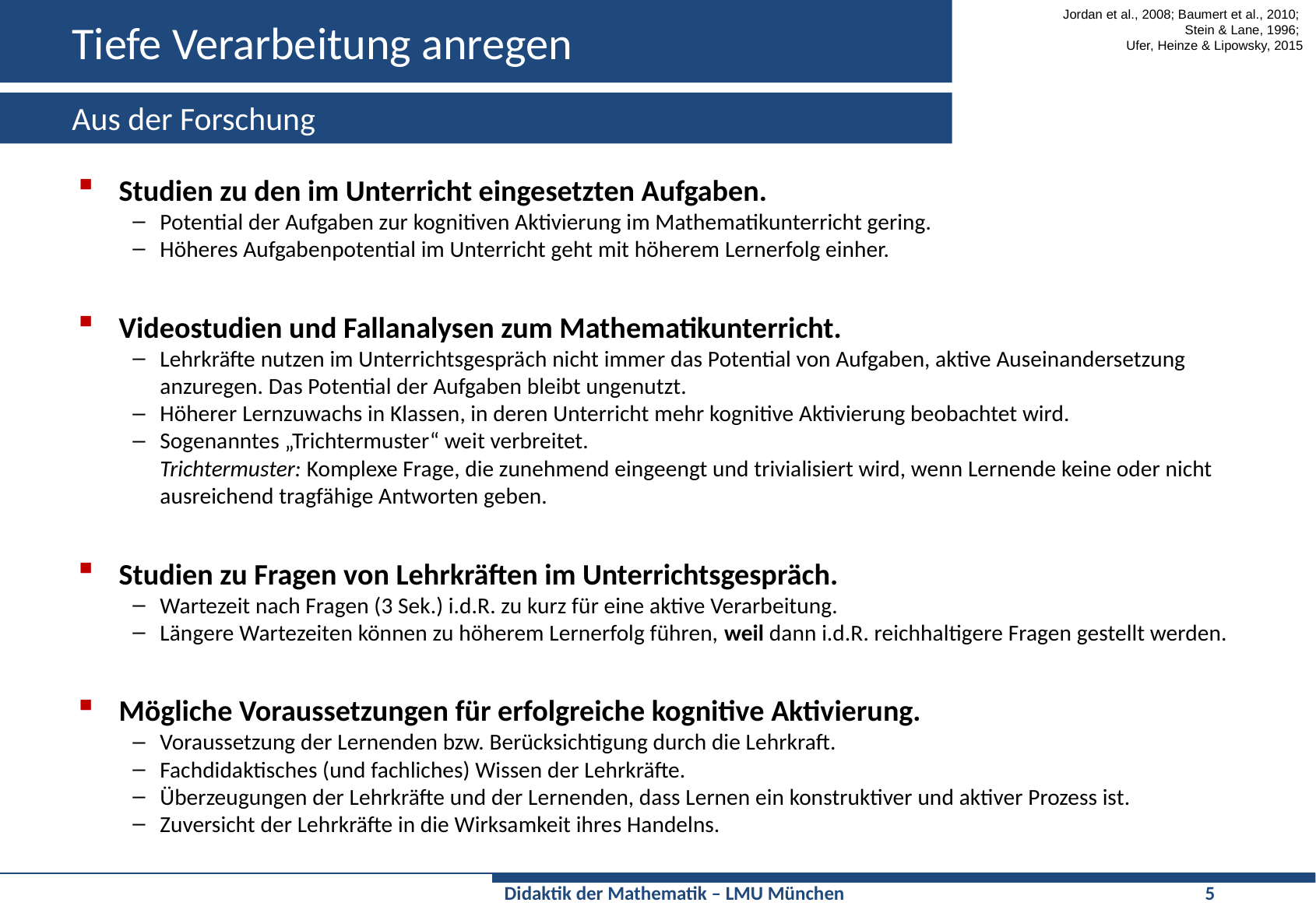

# Tiefe Verarbeitung anregen
Jordan et al., 2008; Baumert et al., 2010;
Stein & Lane, 1996;
Ufer, Heinze & Lipowsky, 2015

Aus der Forschung
Studien zu den im Unterricht eingesetzten Aufgaben.
Potential der Aufgaben zur kognitiven Aktivierung im Mathematikunterricht gering.
Höheres Aufgabenpotential im Unterricht geht mit höherem Lernerfolg einher.

Videostudien und Fallanalysen zum Mathematikunterricht.
Lehrkräfte nutzen im Unterrichtsgespräch nicht immer das Potential von Aufgaben, aktive Auseinandersetzung anzuregen. Das Potential der Aufgaben bleibt ungenutzt.
Höherer Lernzuwachs in Klassen, in deren Unterricht mehr kognitive Aktivierung beobachtet wird.
Sogenanntes „Trichtermuster“ weit verbreitet.
Trichtermuster: Komplexe Frage, die zunehmend eingeengt und trivialisiert wird, wenn Lernende keine oder nicht ausreichend tragfähige Antworten geben.

Studien zu Fragen von Lehrkräften im Unterrichtsgespräch.
Wartezeit nach Fragen (3 Sek.) i.d.R. zu kurz für eine aktive Verarbeitung.
Längere Wartezeiten können zu höherem Lernerfolg führen, weil dann i.d.R. reichhaltigere Fragen gestellt werden.

Mögliche Voraussetzungen für erfolgreiche kognitive Aktivierung.
Voraussetzung der Lernenden bzw. Berücksichtigung durch die Lehrkraft.
Fachdidaktisches (und fachliches) Wissen der Lehrkräfte.
Überzeugungen der Lehrkräfte und der Lernenden, dass Lernen ein konstruktiver und aktiver Prozess ist.
Zuversicht der Lehrkräfte in die Wirksamkeit ihres Handelns.